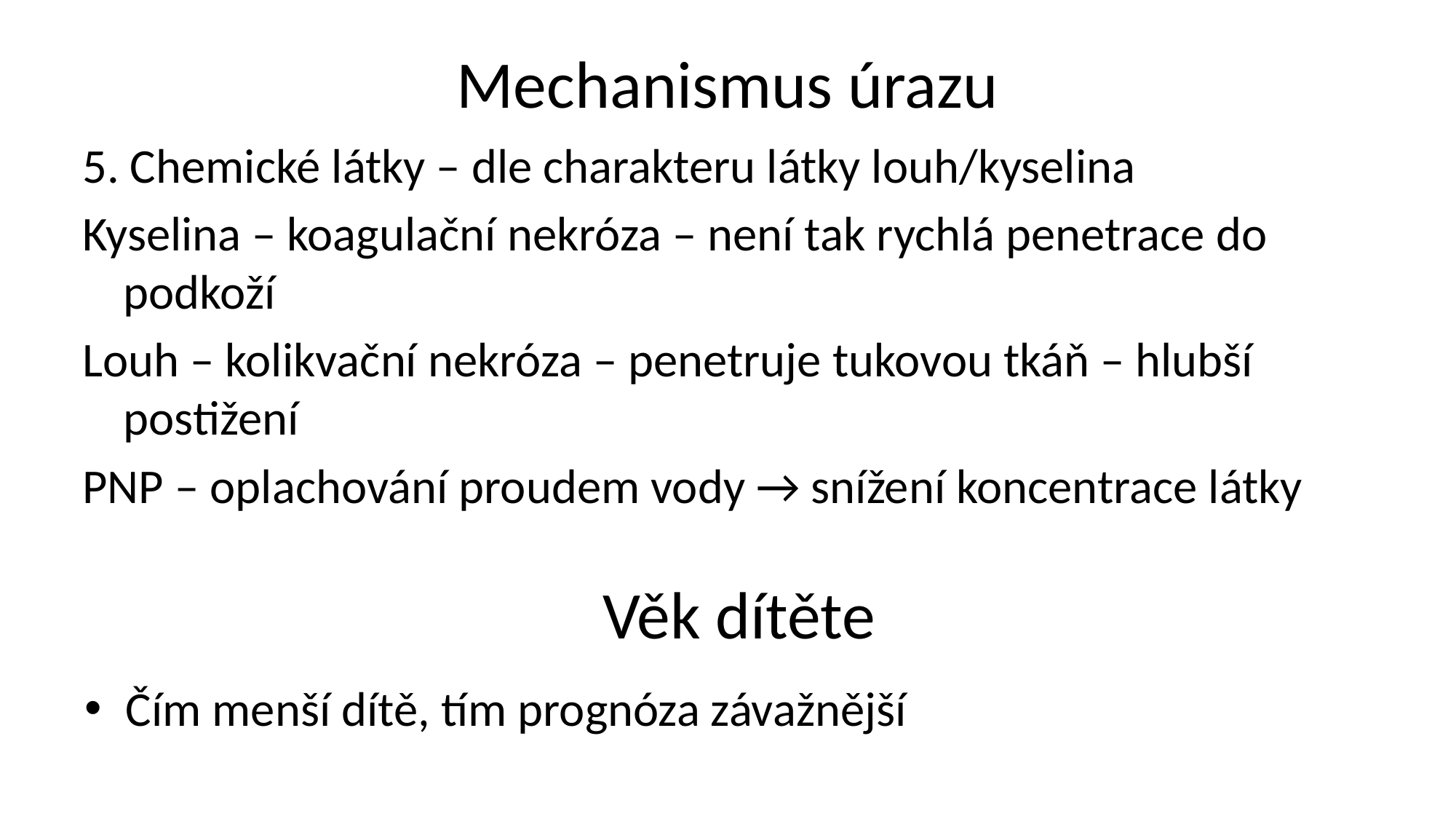

# Mechanismus úrazu
5. Chemické látky – dle charakteru látky louh/kyselina
Kyselina – koagulační nekróza – není tak rychlá penetrace do podkoží
Louh – kolikvační nekróza – penetruje tukovou tkáň – hlubší postižení
PNP – oplachování proudem vody → snížení koncentrace látky

Věk dítěte
Čím menší dítě, tím prognóza závažnější